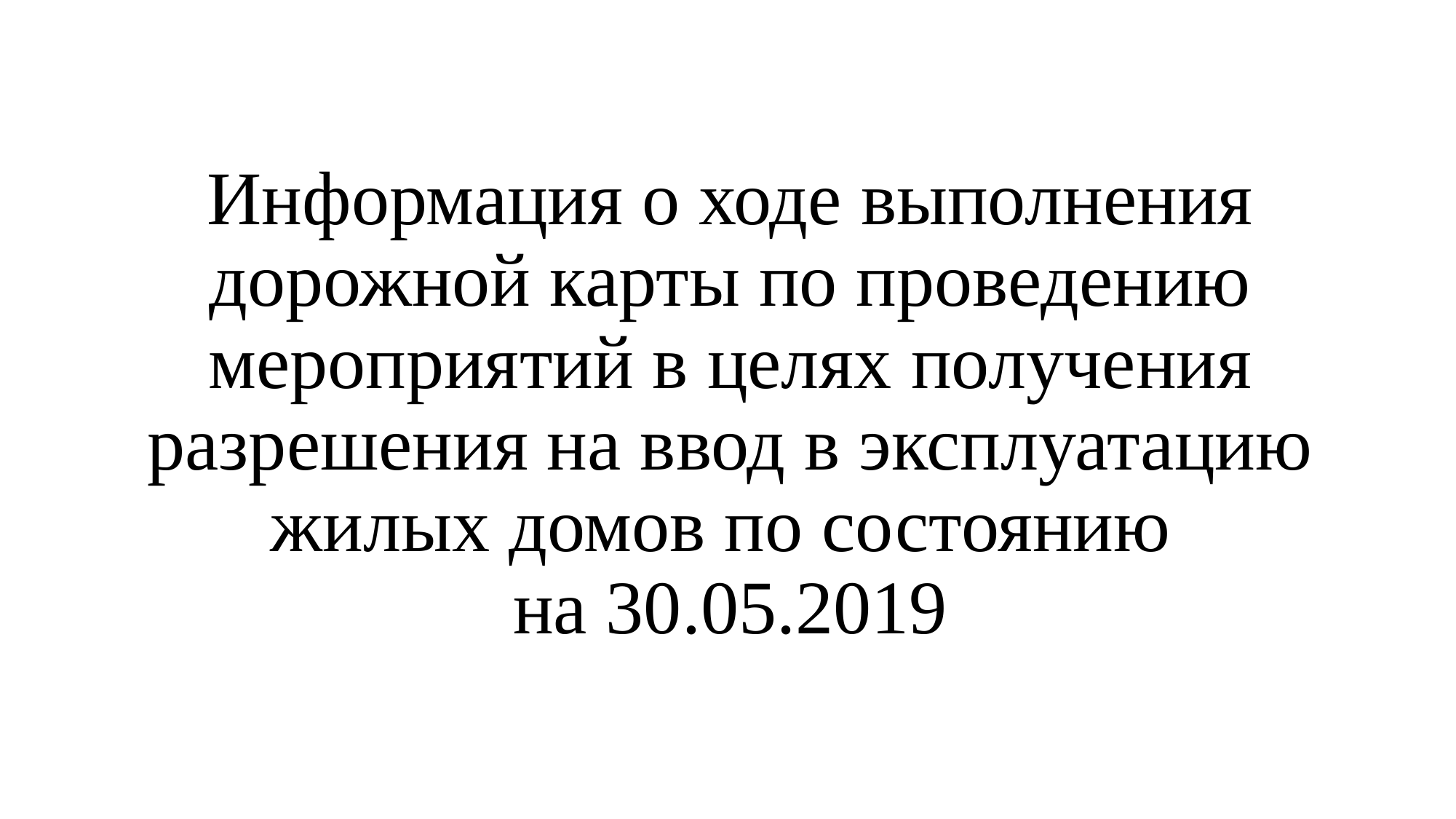

# Информация о ходе выполнения дорожной карты по проведению мероприятий в целях получения разрешения на ввод в эксплуатацию жилых домов по состоянию на 30.05.2019